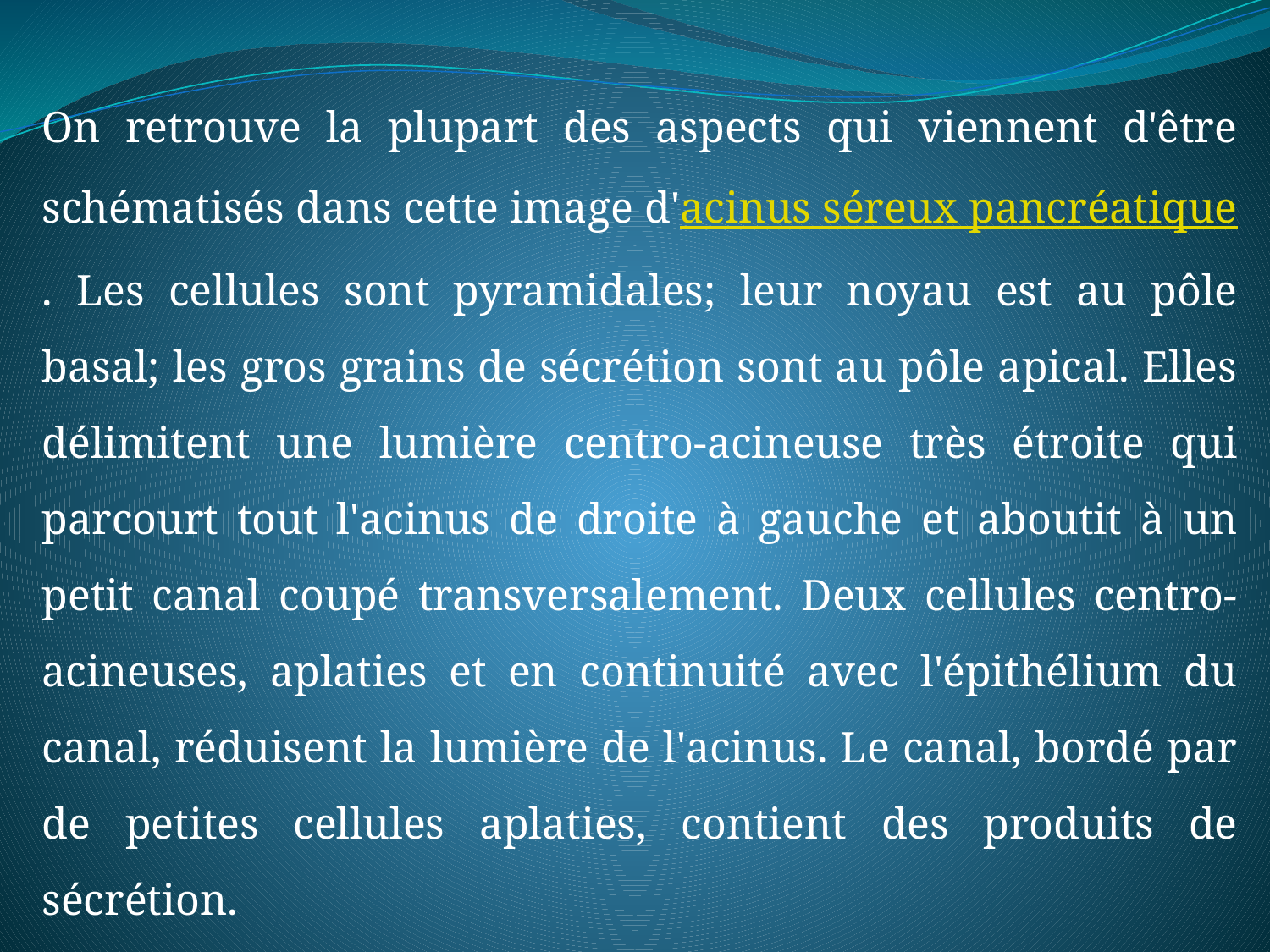

On retrouve la plupart des aspects qui viennent d'être schématisés dans cette image d'acinus séreux pancréatique. Les cellules sont pyramidales; leur noyau est au pôle basal; les gros grains de sécrétion sont au pôle apical. Elles délimitent une lumière centro-acineuse très étroite qui parcourt tout l'acinus de droite à gauche et aboutit à un petit canal coupé transversalement. Deux cellules centro-acineuses, aplaties et en continuité avec l'épithélium du canal, réduisent la lumière de l'acinus. Le canal, bordé par de petites cellules aplaties, contient des produits de sécrétion.